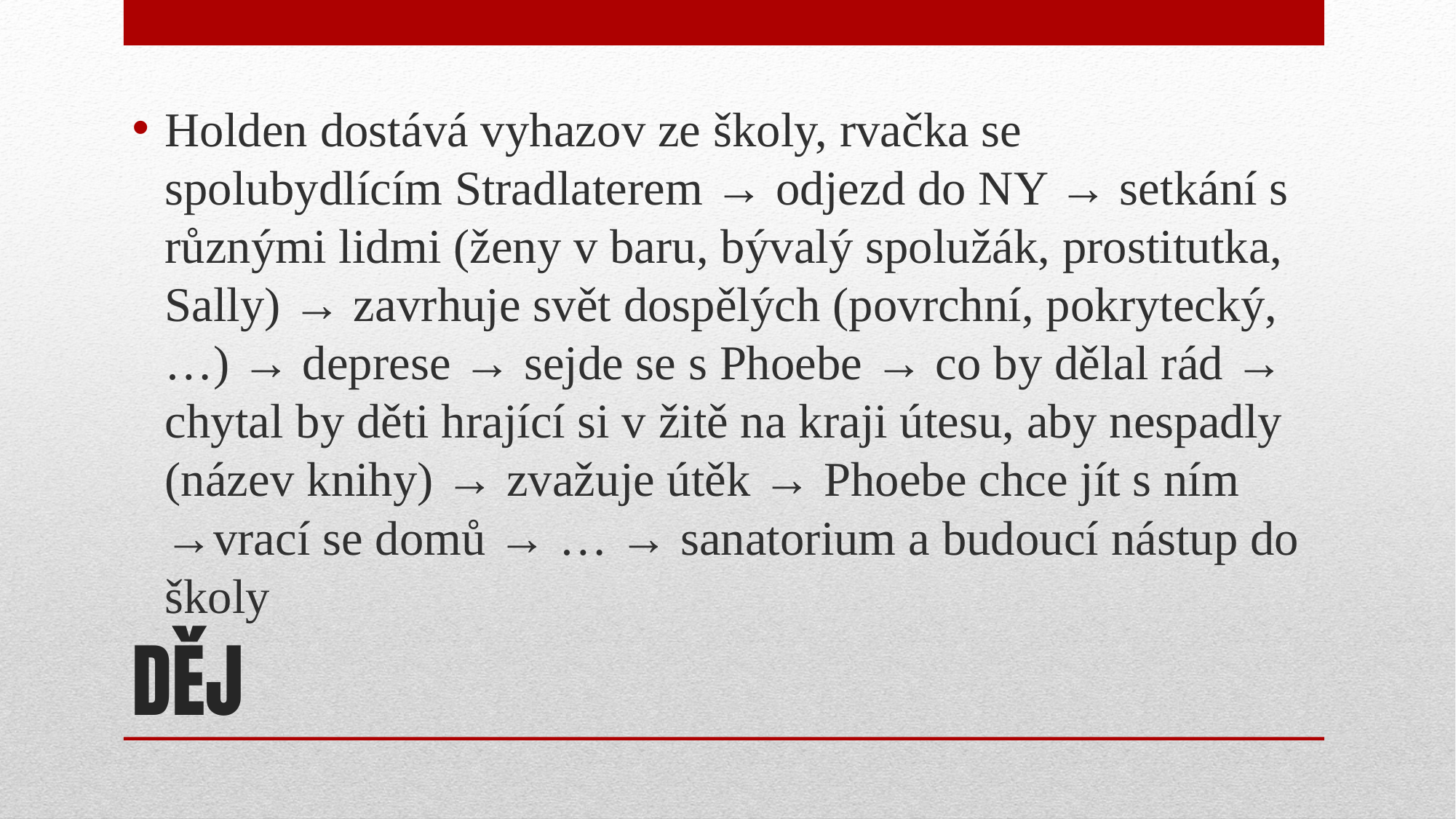

Holden dostává vyhazov ze školy, rvačka se spolubydlícím Stradlaterem → odjezd do NY → setkání s různými lidmi (ženy v baru, bývalý spolužák, prostitutka, Sally) → zavrhuje svět dospělých (povrchní, pokrytecký, …) → deprese → sejde se s Phoebe → co by dělal rád → chytal by děti hrající si v žitě na kraji útesu, aby nespadly (název knihy) → zvažuje útěk → Phoebe chce jít s ním →vrací se domů → … → sanatorium a budoucí nástup do školy
# DĚJ